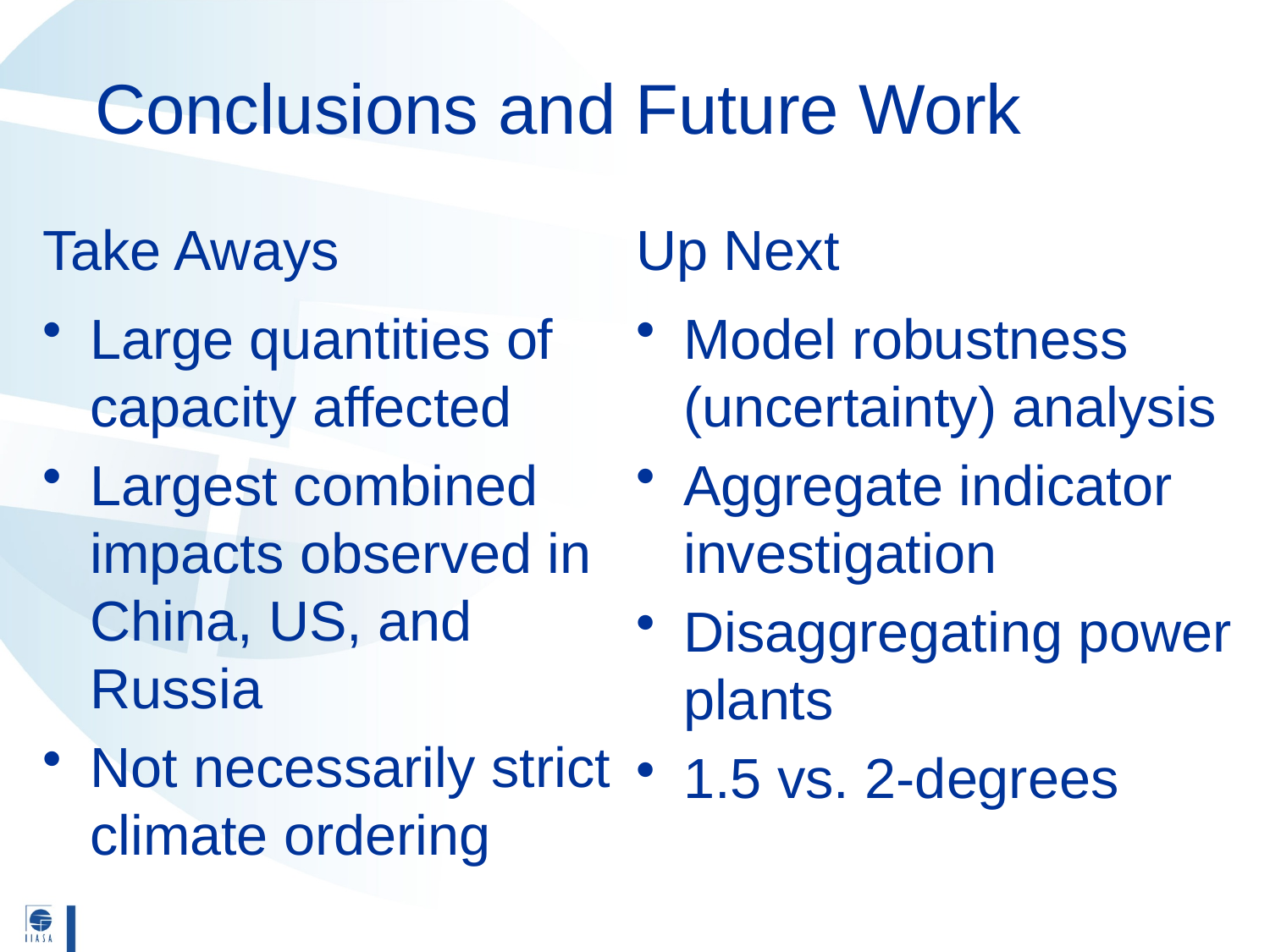

# Conclusions and Future Work
Take Aways
Up Next
Large quantities of capacity affected
Largest combined impacts observed in China, US, and Russia
Not necessarily strict climate ordering

Model robustness (uncertainty) analysis
Aggregate indicator investigation
Disaggregating power plants
1.5 vs. 2-degrees